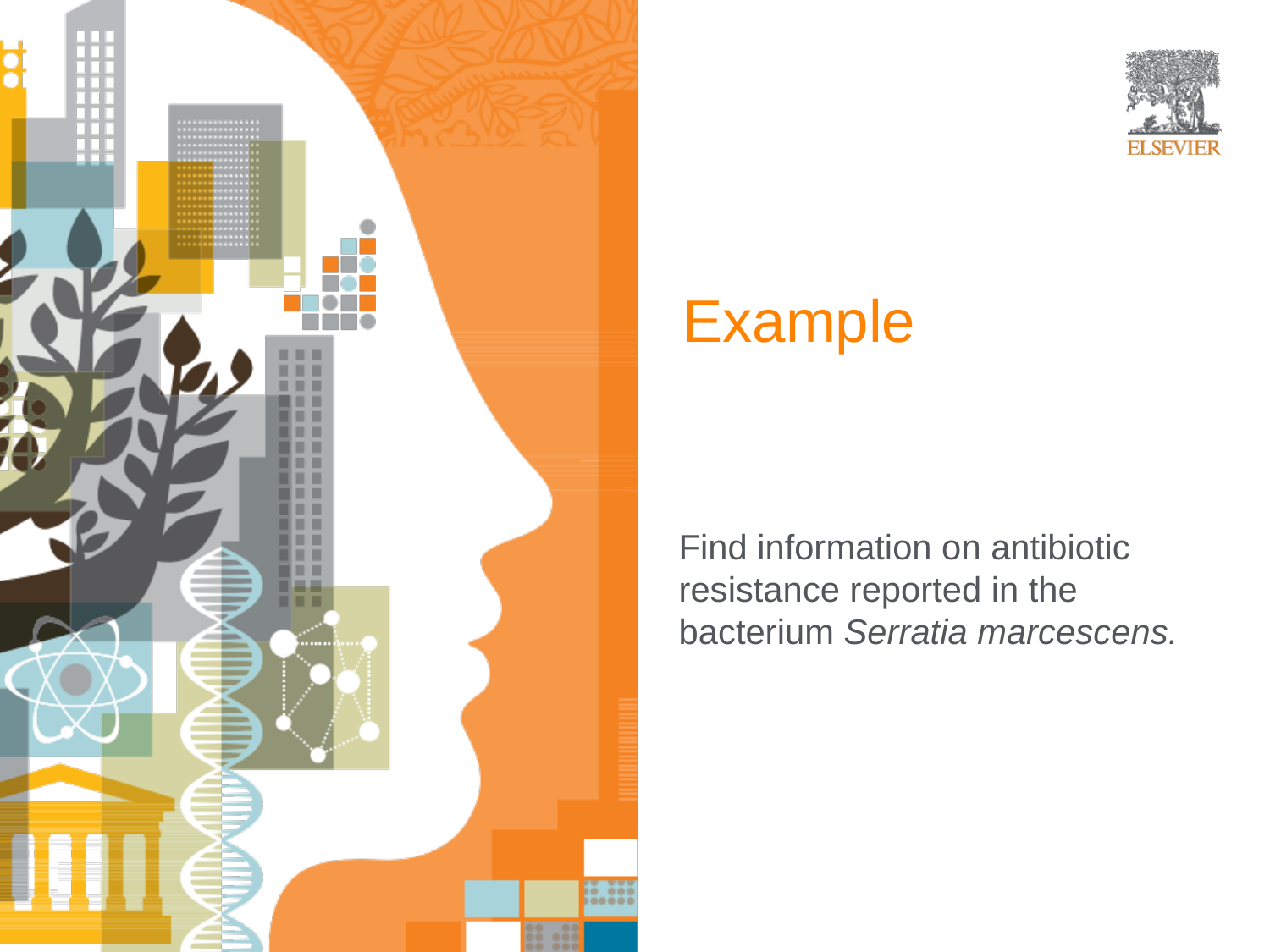

# Example
Find information on antibiotic resistance reported in the bacterium Serratia marcescens.